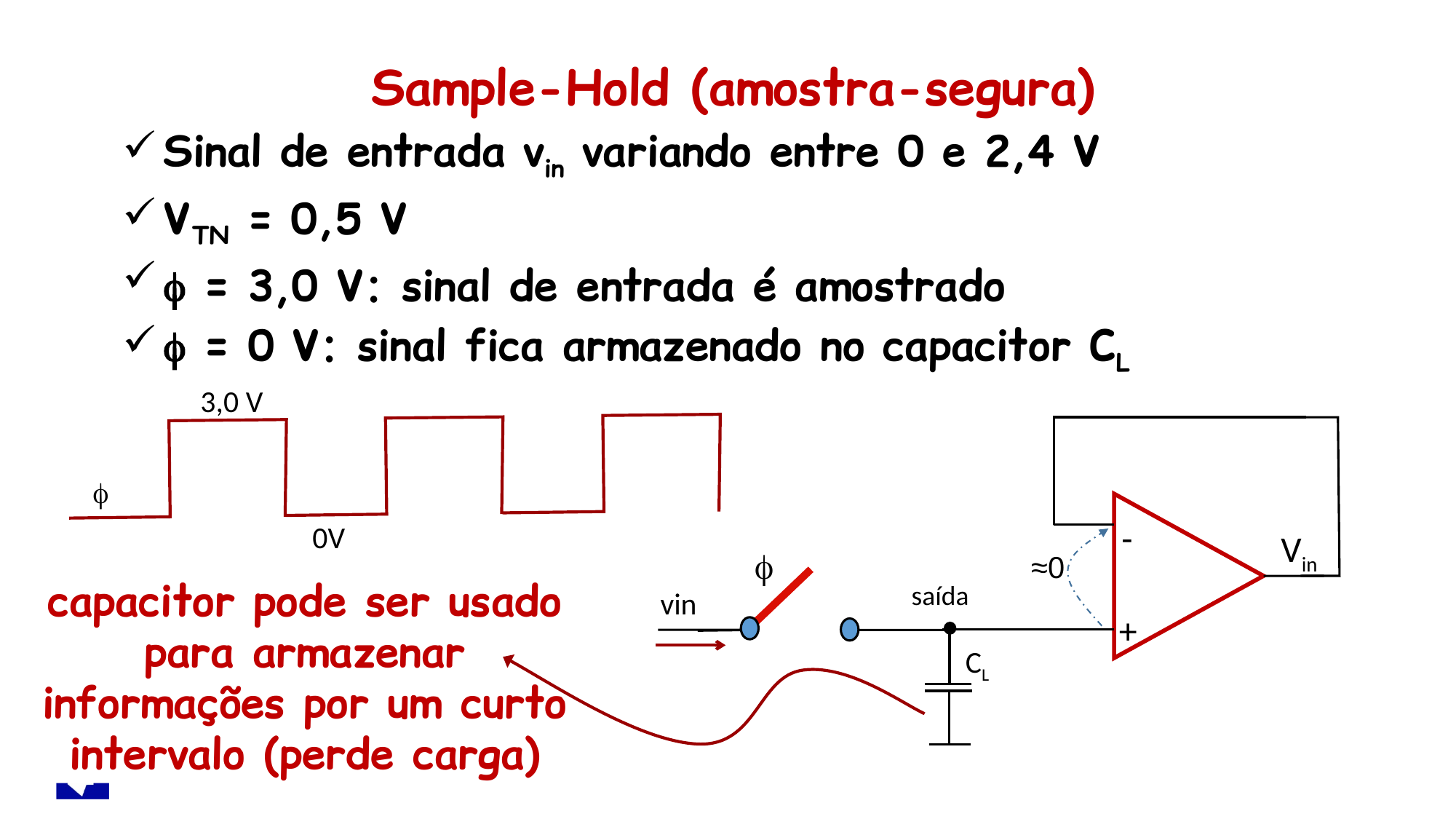

Sample-Hold (amostra-segura)
Sinal de entrada vin variando entre 0 e 2,4 V
VTN = 0,5 V
φ = 3,0 V: sinal de entrada é amostrado
φ = 0 V: sinal fica armazenado no capacitor CL
3,0 V

φ

-

+
0V
Vin
φ
≈0
capacitor pode ser usado para armazenar informações por um curto intervalo (perde carga)

 saída
vin

CL

365